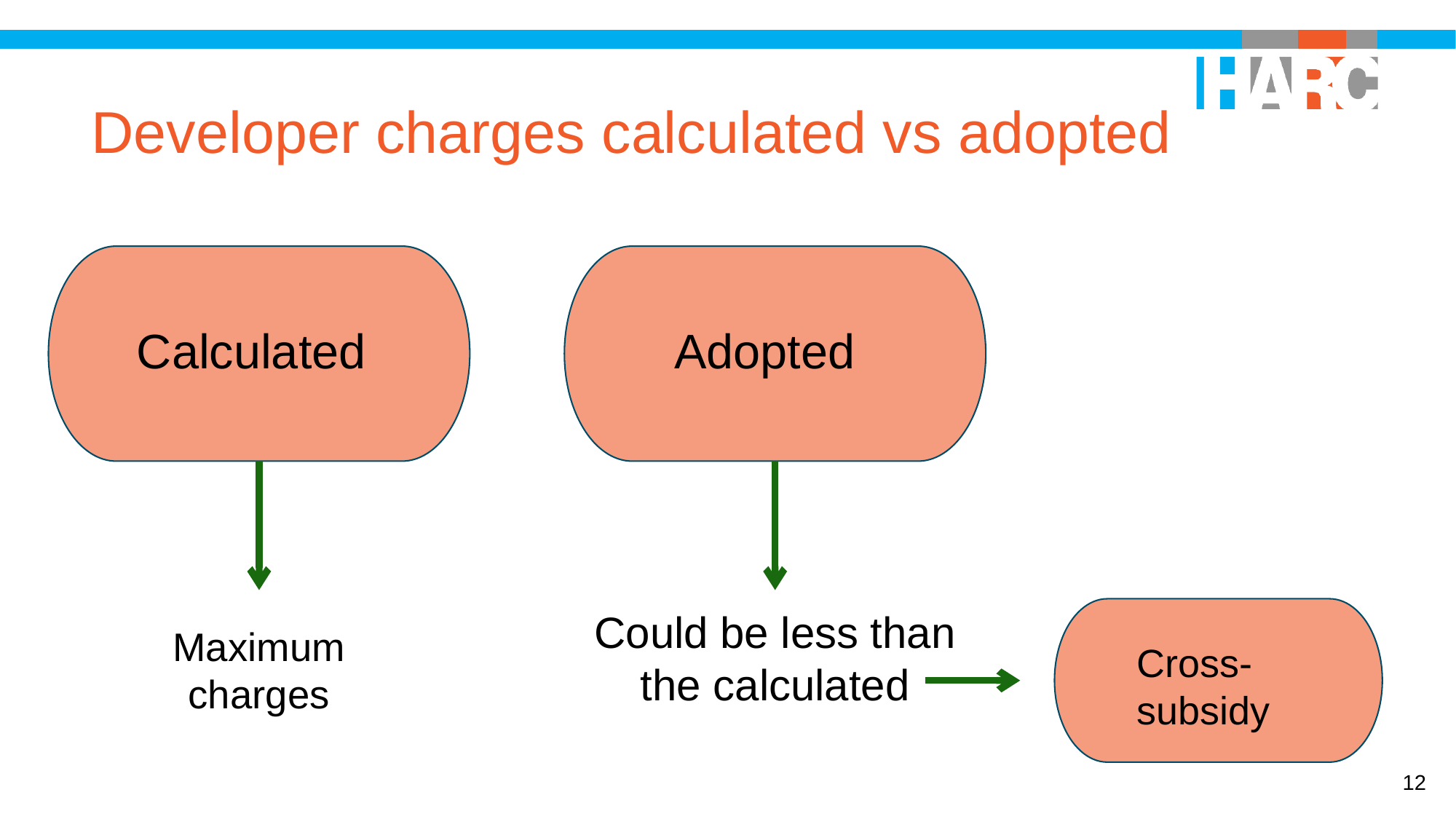

# Developer charges calculated vs adopted

Calculated
Adopted
Could be less than the calculated

Maximum charges
Cross-subsidy
12